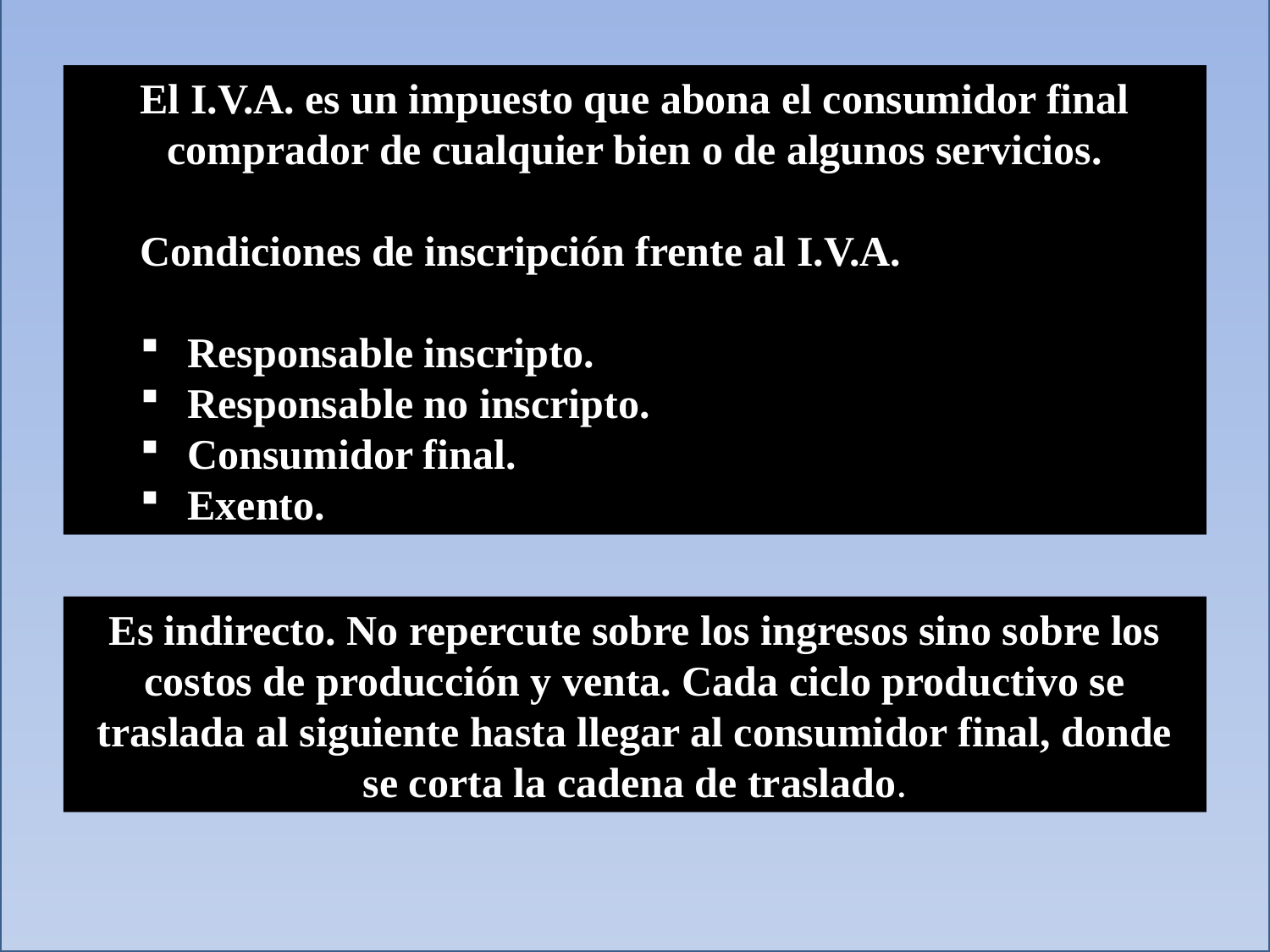

El I.V.A. es un impuesto que abona el consumidor final comprador de cualquier bien o de algunos servicios.

Condiciones de inscripción frente al I.V.A.

Responsable inscripto.
Responsable no inscripto.
Consumidor final.
Exento.
Es indirecto. No repercute sobre los ingresos sino sobre los costos de producción y venta. Cada ciclo productivo se traslada al siguiente hasta llegar al consumidor final, donde se corta la cadena de traslado.